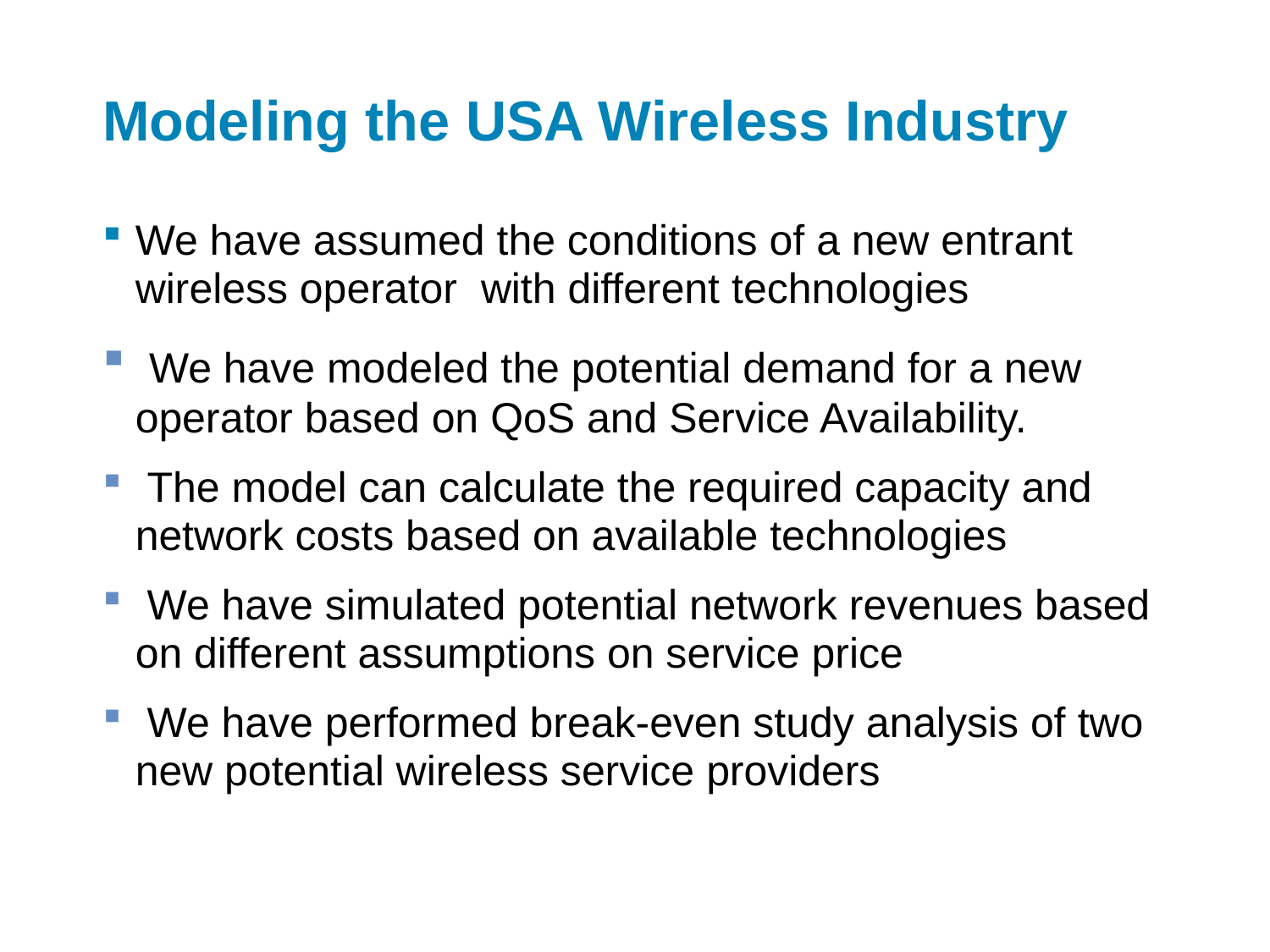

# Modeling the USA Wireless Industry
We have assumed the conditions of a new entrant wireless operator  with different technologies
 We have modeled the potential demand for a new operator based on QoS and Service Availability.
 The model can calculate the required capacity and network costs based on available technologies
 We have simulated potential network revenues based on different assumptions on service price
 We have performed break-even study analysis of two new potential wireless service providers